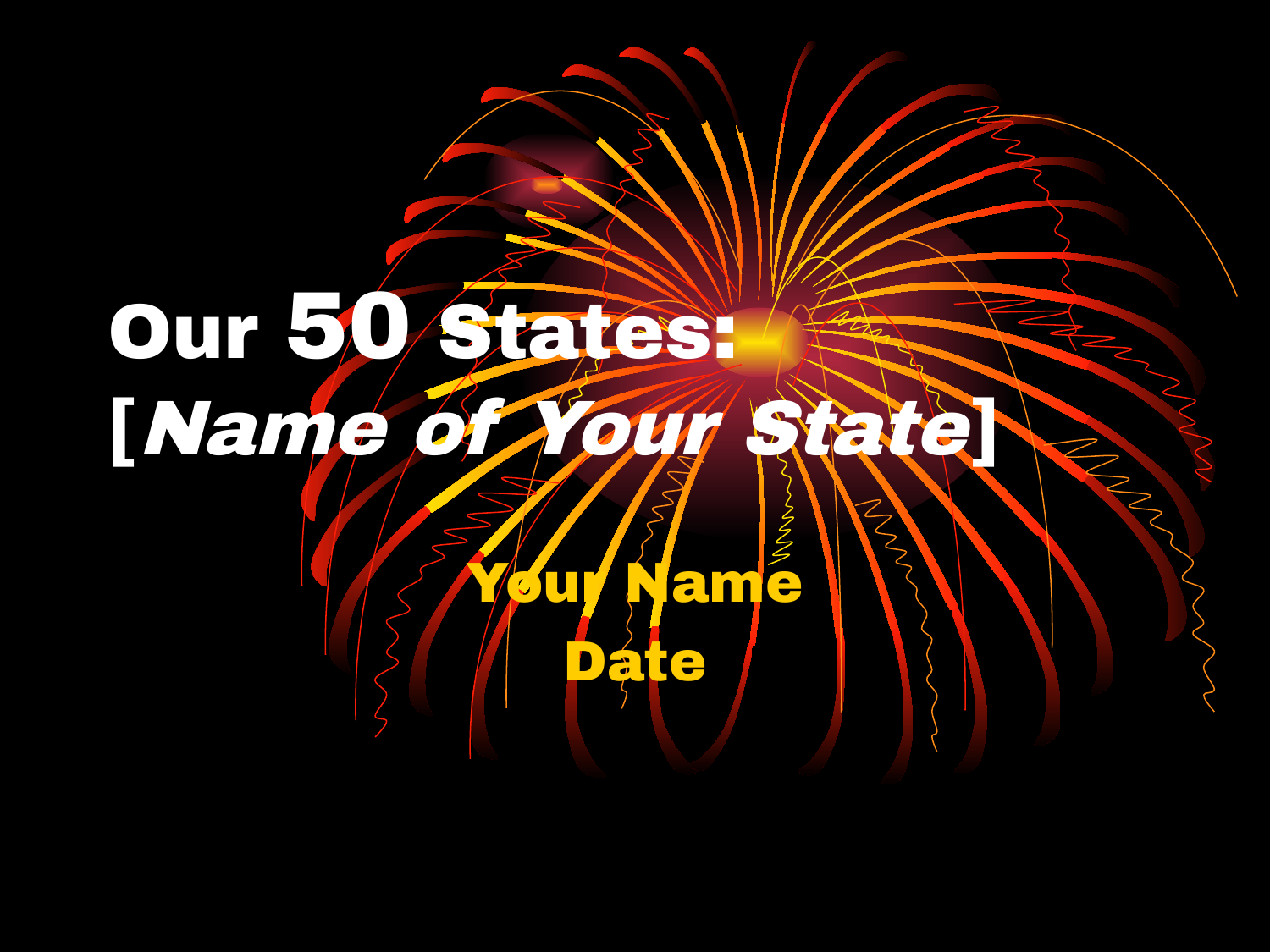

# Our 50 States: [Name of Your State]
Your Name
Date